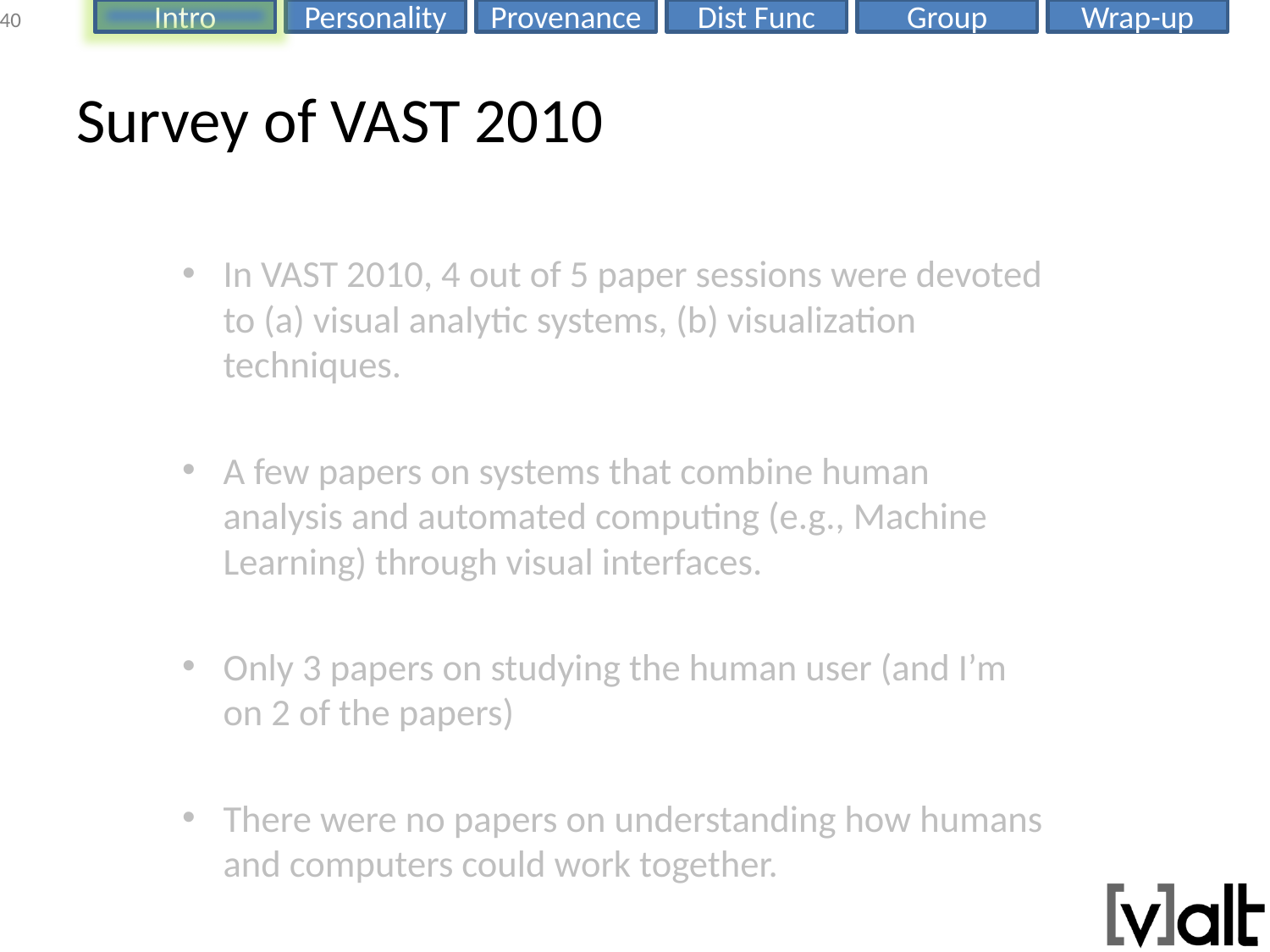

# Survey of VAST 2010
In VAST 2010, 4 out of 5 paper sessions were devoted to (a) visual analytic systems, (b) visualization techniques.

A few papers on systems that combine human analysis and automated computing (e.g., Machine Learning) through visual interfaces.

Only 3 papers on studying the human user (and I’m on 2 of the papers)

There were no papers on understanding how humans and computers could work together.